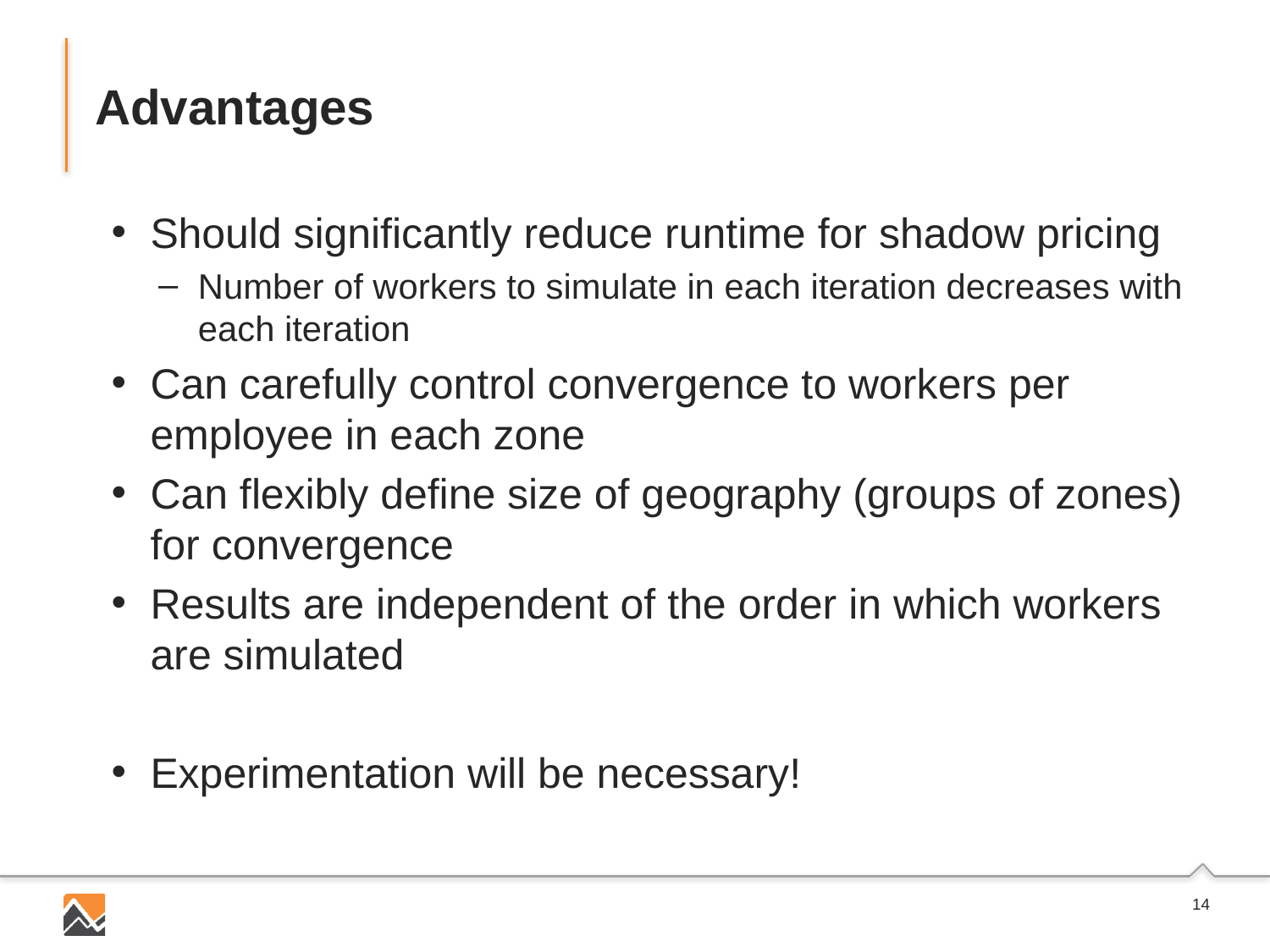

# Advantages
Should significantly reduce runtime for shadow pricing
Number of workers to simulate in each iteration decreases with each iteration
Can carefully control convergence to workers per employee in each zone
Can flexibly define size of geography (groups of zones) for convergence
Results are independent of the order in which workers are simulated

Experimentation will be necessary!